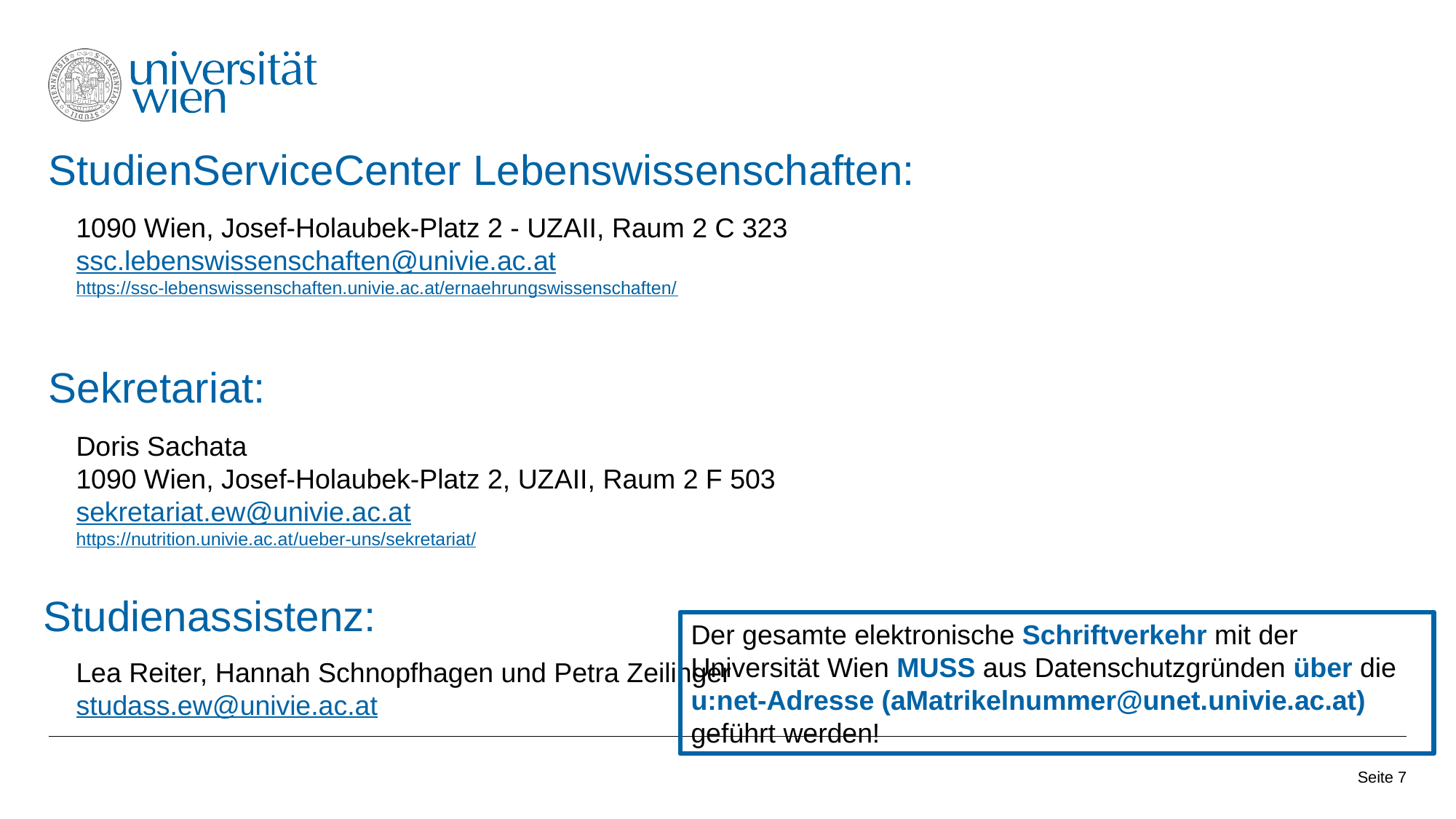

# StudienServiceCenter Lebenswissenschaften:

1090 Wien, Josef-Holaubek-Platz 2 - UZAII, Raum 2 C 323
ssc.lebenswissenschaften@univie.ac.at
https://ssc-lebenswissenschaften.univie.ac.at/ernaehrungswissenschaften/

Sekretariat:
Doris Sachata
1090 Wien, Josef-Holaubek-Platz 2, UZAII, Raum 2 F 503
sekretariat.ew@univie.ac.at
https://nutrition.univie.ac.at/ueber-uns/sekretariat/
Studienassistenz:
Der gesamte elektronische Schriftverkehr mit der Universität Wien MUSS aus Datenschutzgründen über die u:net-Adresse (aMatrikelnummer@unet.univie.ac.at) geführt werden!
Lea Reiter, Hannah Schnopfhagen und Petra Zeilinger
studass.ew@univie.ac.at

Seite 7